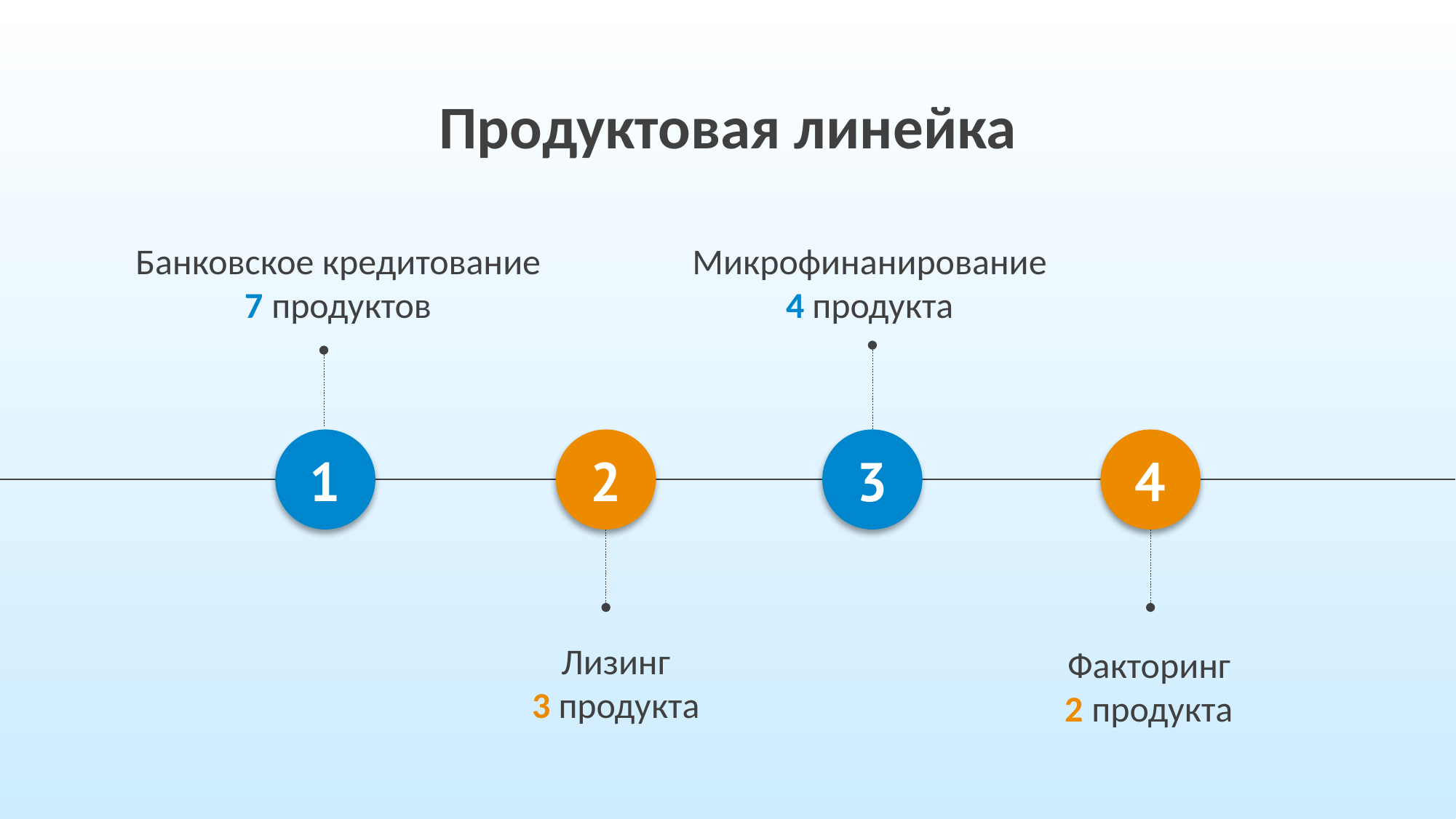

Продуктовая линейка
Банковское кредитование
7 продуктов
Микрофинанирование
4 продукта
1
2
3
4
Лизинг
3 продукта
Факторинг
2 продукта